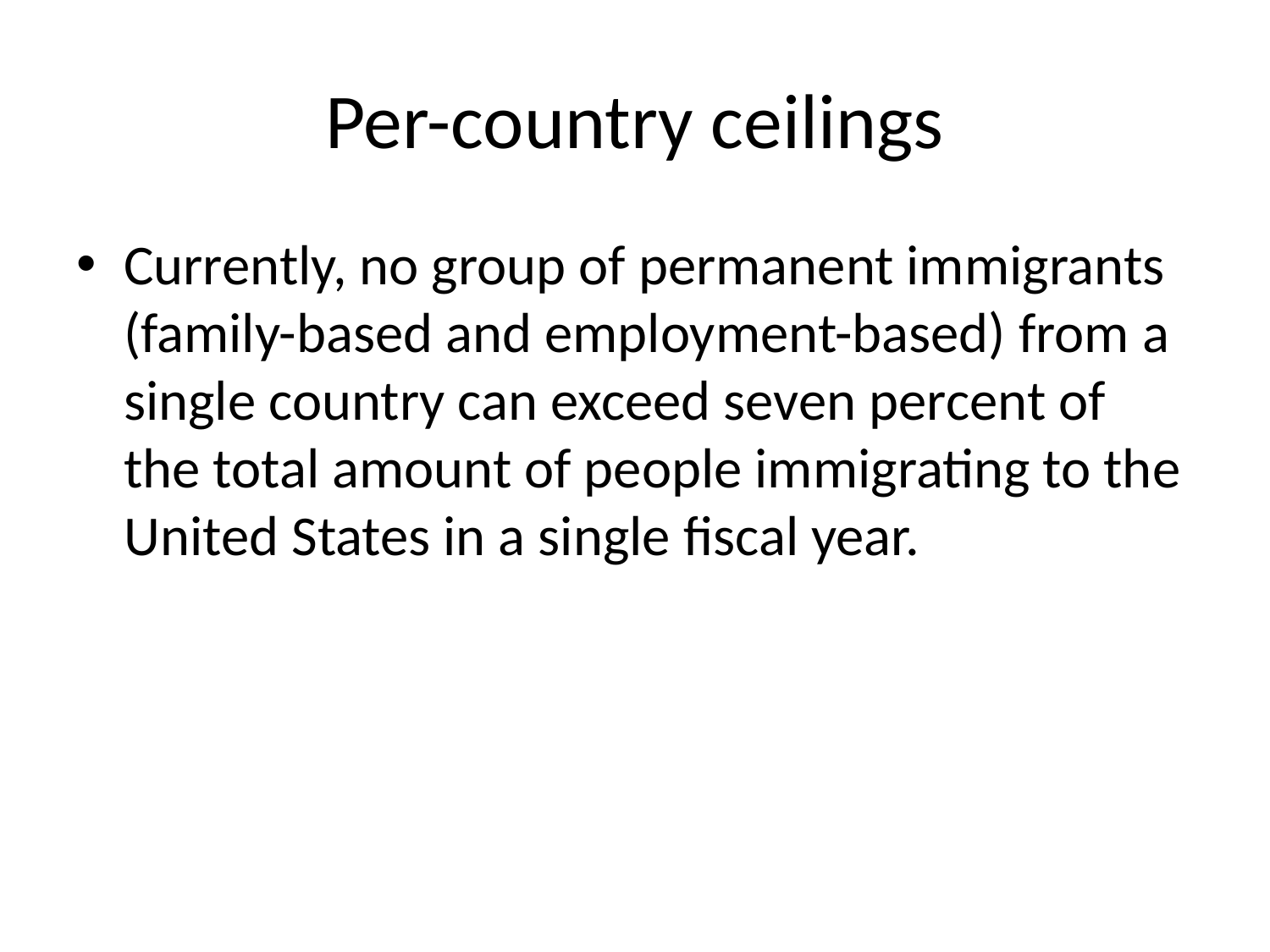

# Per-country ceilings
Currently, no group of permanent immigrants (family-based and employment-based) from a single country can exceed seven percent of the total amount of people immigrating to the United States in a single fiscal year.